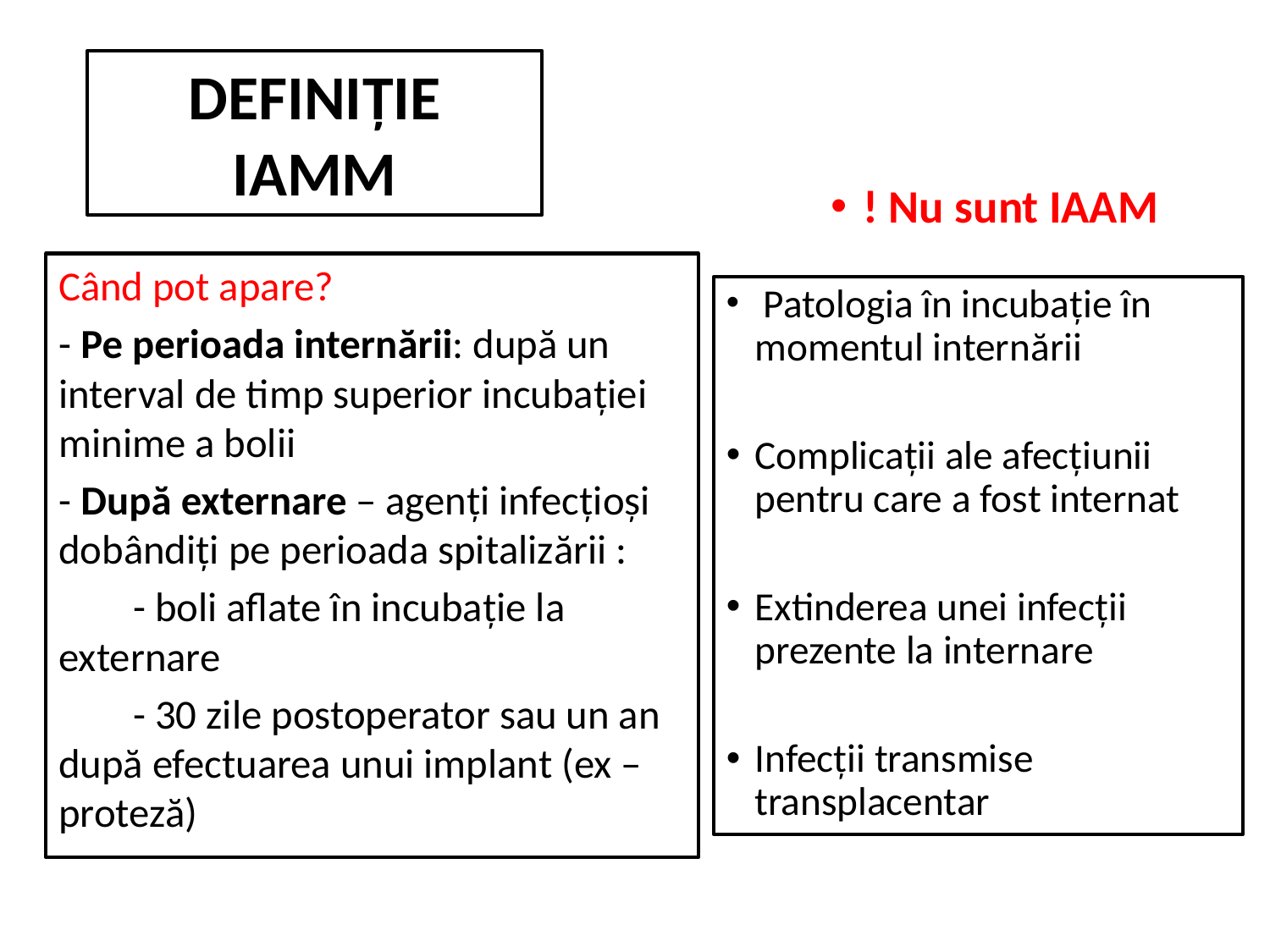

# DEFINIȚIE IAMM
! Nu sunt IAAM
Când pot apare?
- Pe perioada internării: după un interval de timp superior incubației minime a bolii
- După externare – agenți infecțioși dobândiți pe perioada spitalizării :
        - boli aflate în incubație la externare
        - 30 zile postoperator sau un an după efectuarea unui implant (ex – proteză)

 Patologia în incubație în momentul internării

Complicații ale afecțiunii pentru care a fost internat

Extinderea unei infecții prezente la internare

Infecții transmise transplacentar